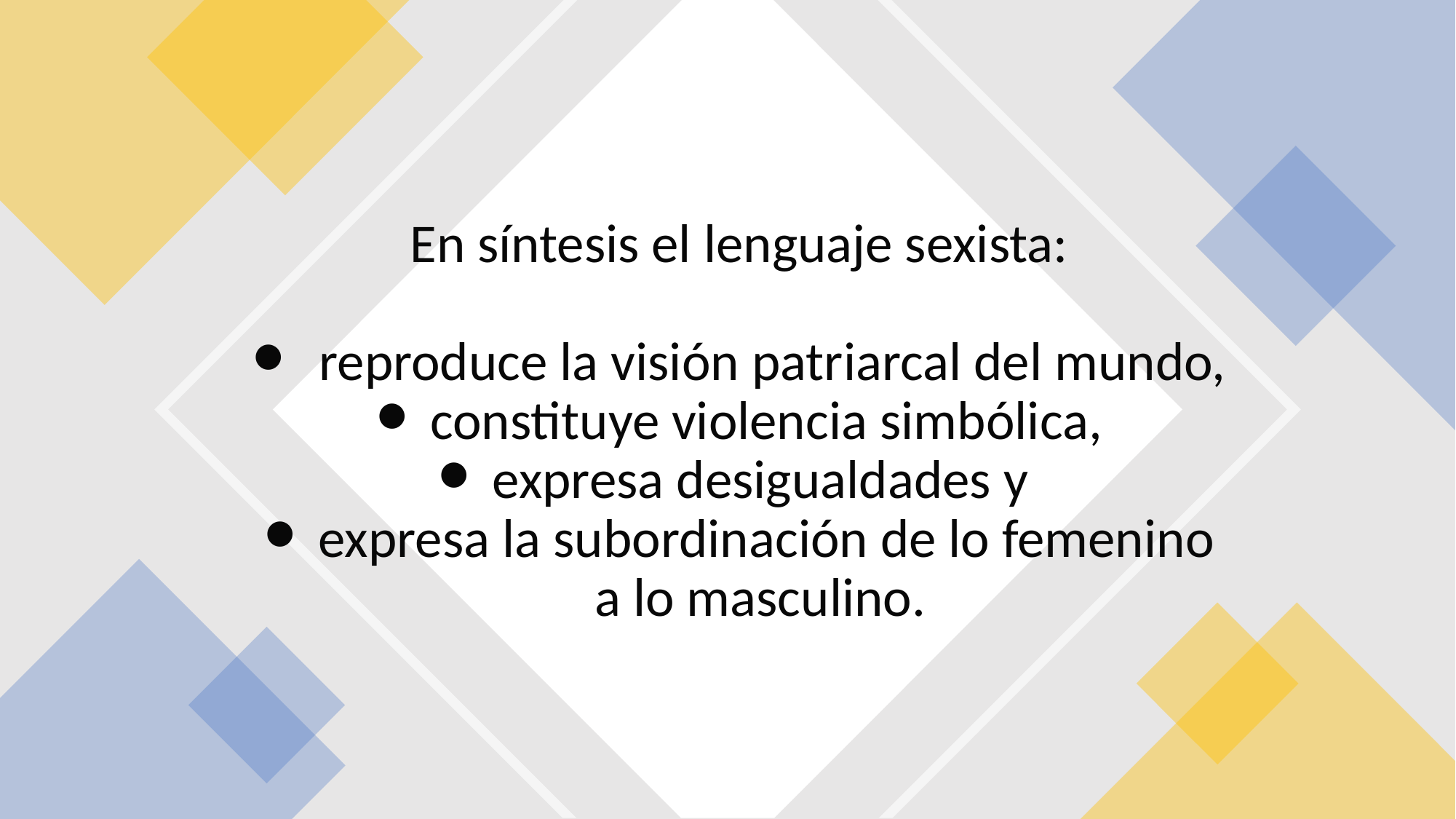

# En síntesis el lenguaje sexista:

 reproduce la visión patriarcal del mundo,
constituye violencia simbólica,
expresa desigualdades y
expresa la subordinación de lo femenino a lo masculino.